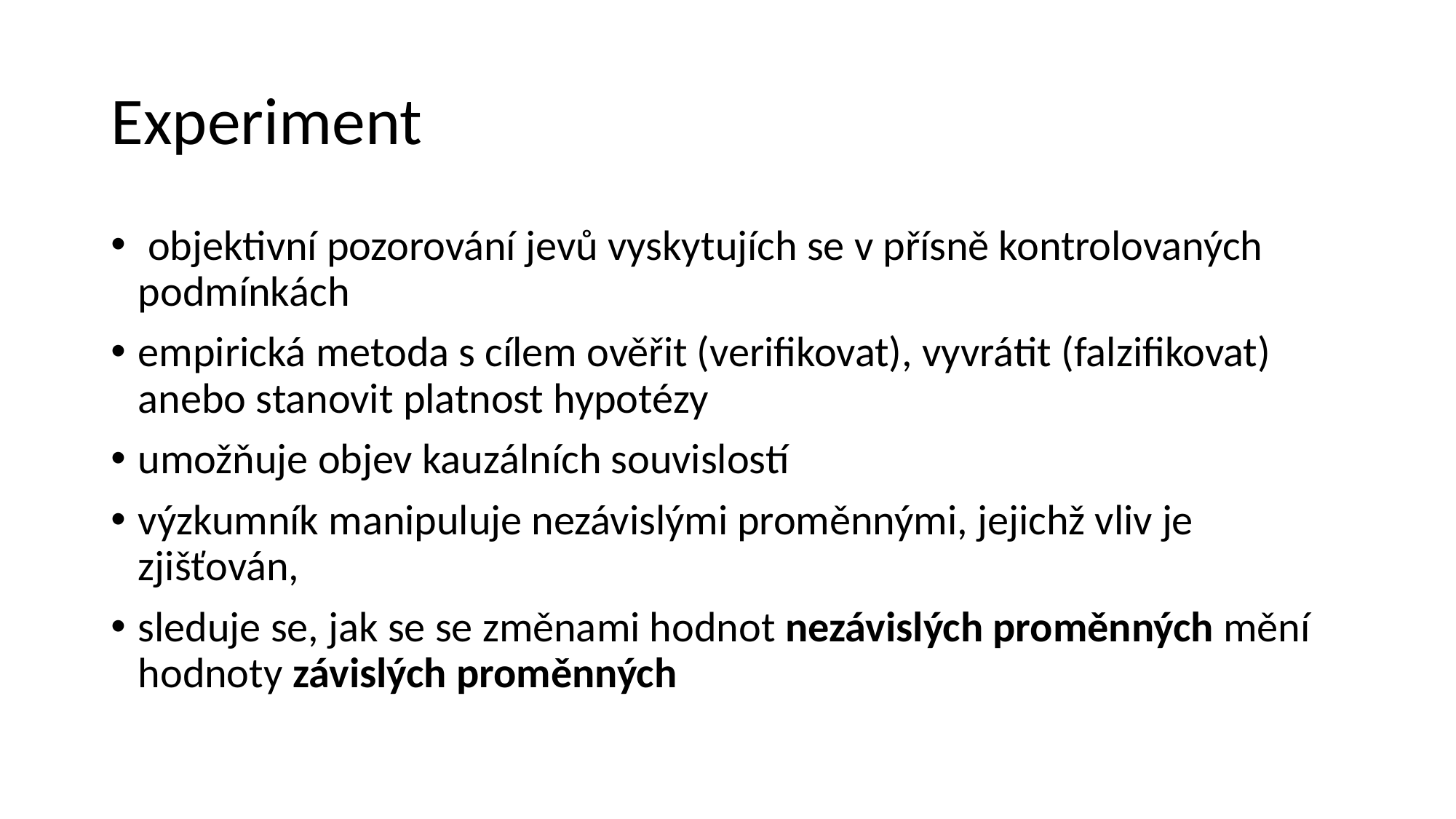

# Experiment
 objektivní pozorování jevů vyskytujích se v přísně kontrolovaných podmínkách
empirická metoda s cílem ověřit (verifikovat), vyvrátit (falzifikovat) anebo stanovit platnost hypotézy
umožňuje objev kauzálních souvislostí
výzkumník manipuluje nezávislými proměnnými, jejichž vliv je zjišťován,
sleduje se, jak se se změnami hodnot nezávislých proměnných mění hodnoty závislých proměnných